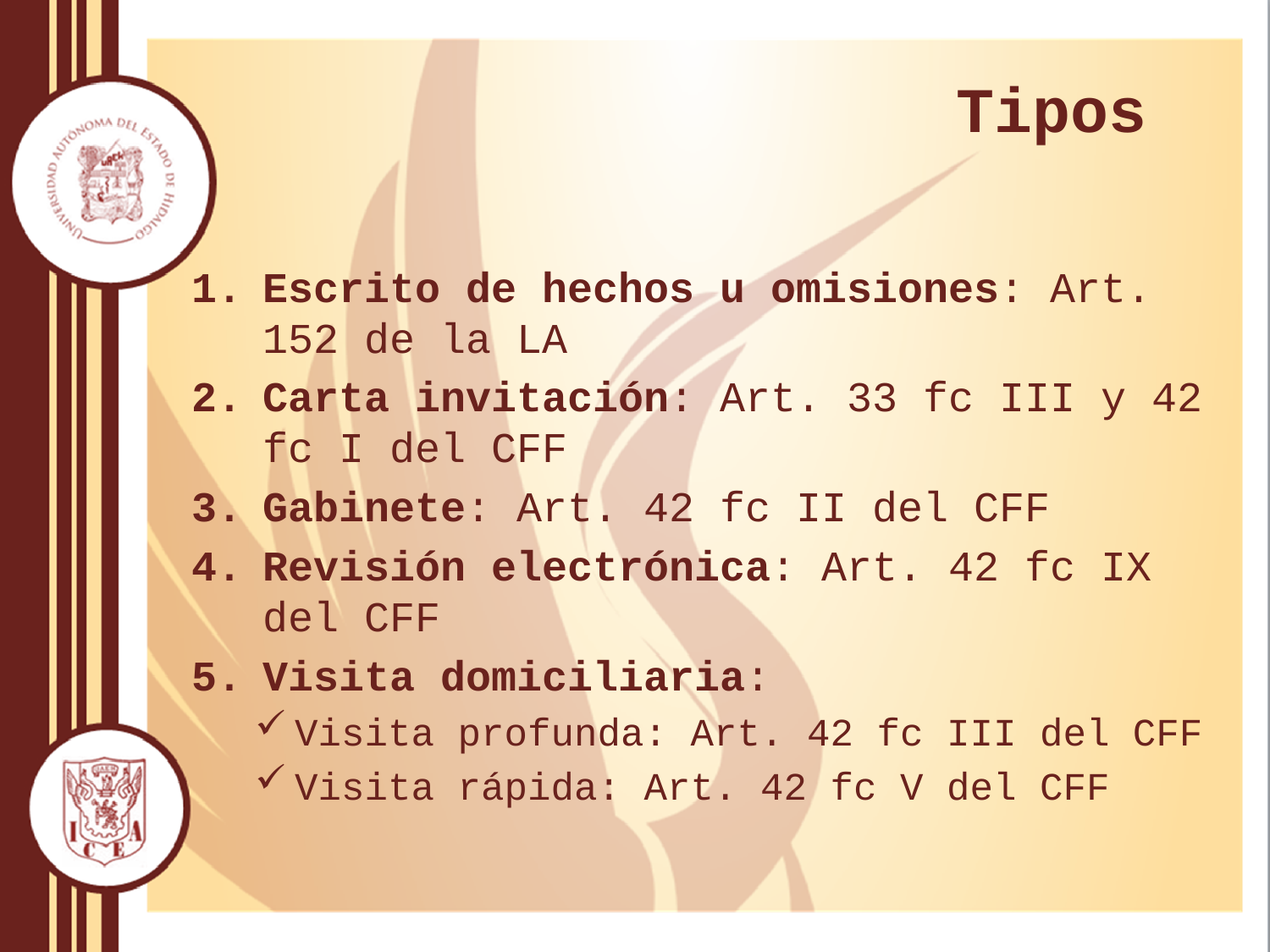

# Tipos
Escrito de hechos u omisiones: Art. 152 de la LA
Carta invitación: Art. 33 fc III y 42 fc I del CFF
Gabinete: Art. 42 fc II del CFF
Revisión electrónica: Art. 42 fc IX del CFF
Visita domiciliaria:
Visita profunda: Art. 42 fc III del CFF
Visita rápida: Art. 42 fc V del CFF